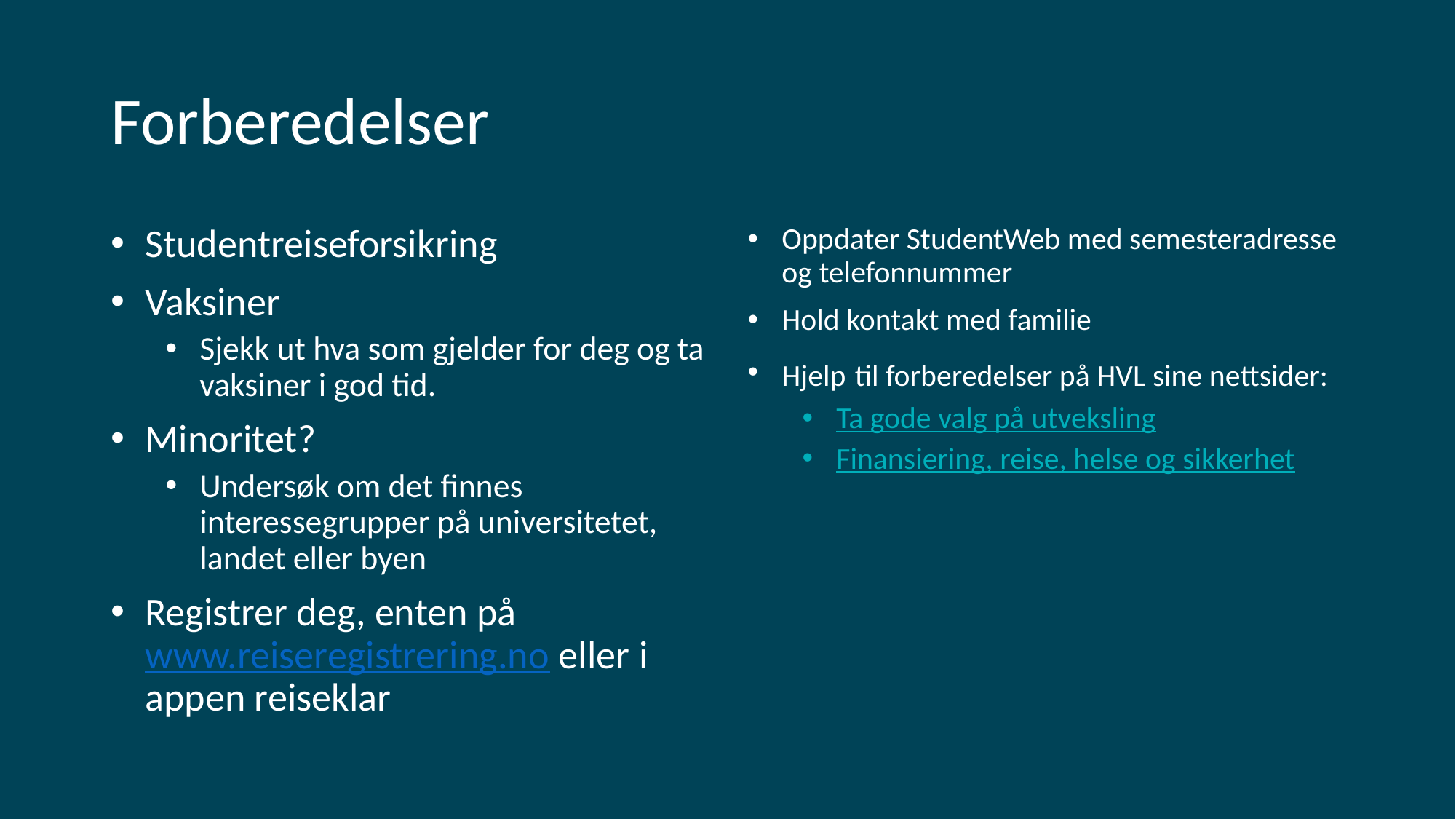

# Forberedelser
Studentreiseforsikring
Vaksiner
Sjekk ut hva som gjelder for deg og ta vaksiner i god tid.
Minoritet?
Undersøk om det finnes interessegrupper på universitetet, landet eller byen
Registrer deg, enten på www.reiseregistrering.no eller i appen reiseklar
Oppdater StudentWeb med semesteradresse og telefonnummer
Hold kontakt med familie
Hjelp til forberedelser på HVL sine nettsider:
Ta gode valg på utveksling
Finansiering, reise, helse og sikkerhet